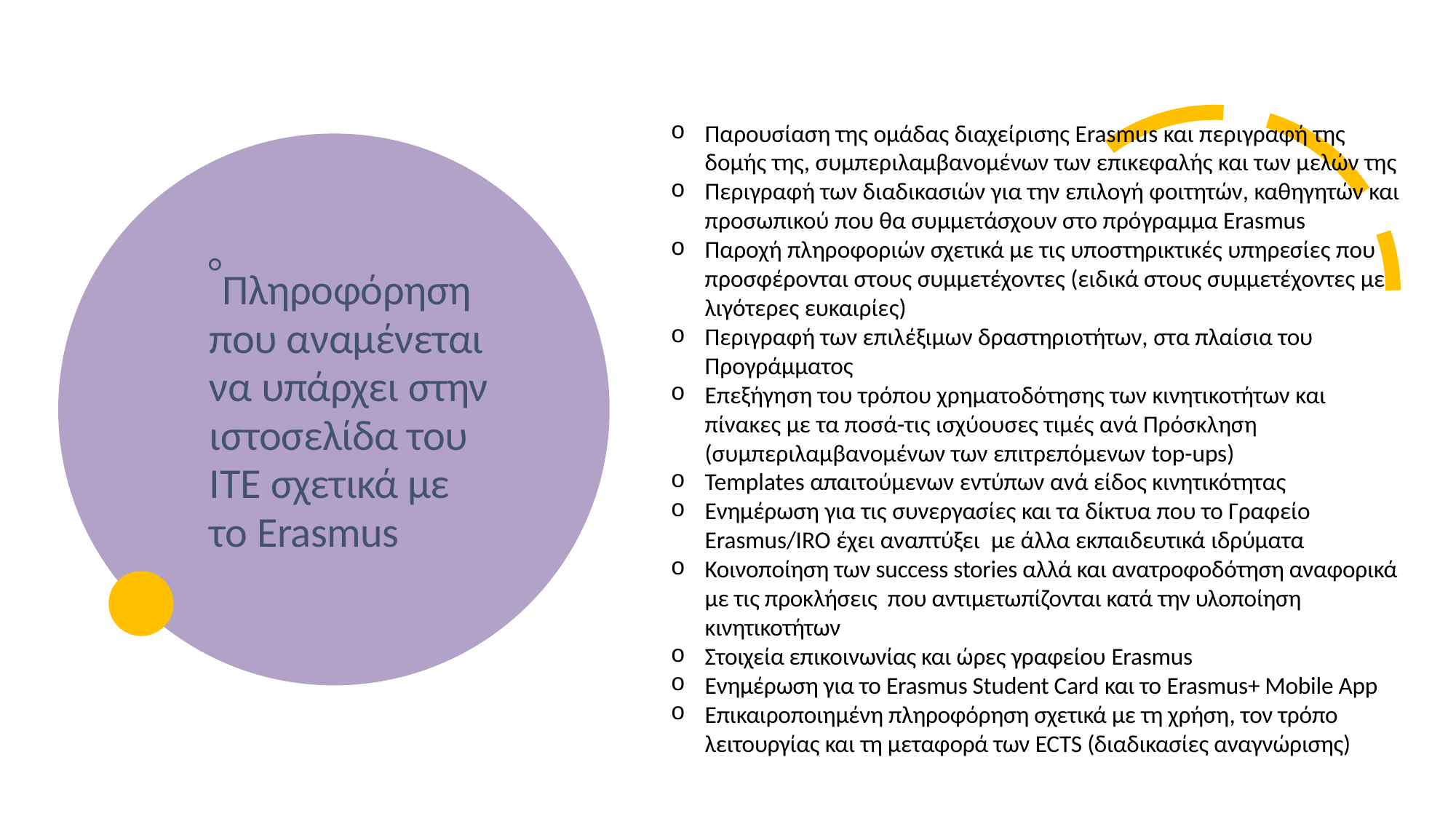

Παρουσίαση της ομάδας διαχείρισης Erasmus και περιγραφή της δομής της, συμπεριλαμβανομένων των επικεφαλής και των μελών της
Περιγραφή των διαδικασιών για την επιλογή φοιτητών, καθηγητών και προσωπικού που θα συμμετάσχουν στο πρόγραμμα Erasmus
Παροχή πληροφοριών σχετικά με τις υποστηρικτικές υπηρεσίες που προσφέρονται στους συμμετέχοντες (ειδικά στους συμμετέχοντες με λιγότερες ευκαιρίες)
Περιγραφή των επιλέξιμων δραστηριοτήτων, στα πλαίσια του Προγράμματος
Επεξήγηση του τρόπου χρηματοδότησης των κινητικοτήτων και πίνακες με τα ποσά-τις ισχύουσες τιμές ανά Πρόσκληση (συμπεριλαμβανομένων των επιτρεπόμενων top-ups)
Templates απαιτούμενων εντύπων ανά είδος κινητικότητας
Ενημέρωση για τις συνεργασίες και τα δίκτυα που το Γραφείο  Erasmus/IRO έχει αναπτύξει  με άλλα εκπαιδευτικά ιδρύματα
Κοινοποίηση των success stories αλλά και ανατροφοδότηση αναφορικά με τις προκλήσεις  που αντιμετωπίζονται κατά την υλοποίηση κινητικοτήτων
Στοιχεία επικοινωνίας και ώρες γραφείου Erasmus
Ενημέρωση για το Erasmus Student Card και το Erasmus+ Mobile App
Επικαιροποιημένη πληροφόρηση σχετικά με τη χρήση, τον τρόπο λειτουργίας και τη μεταφορά των ECTS (διαδικασίες αναγνώρισης)

Πληροφόρηση που αναμένεται να υπάρχει στην ιστοσελίδα του ΙΤΕ σχετικά με το Erasmus